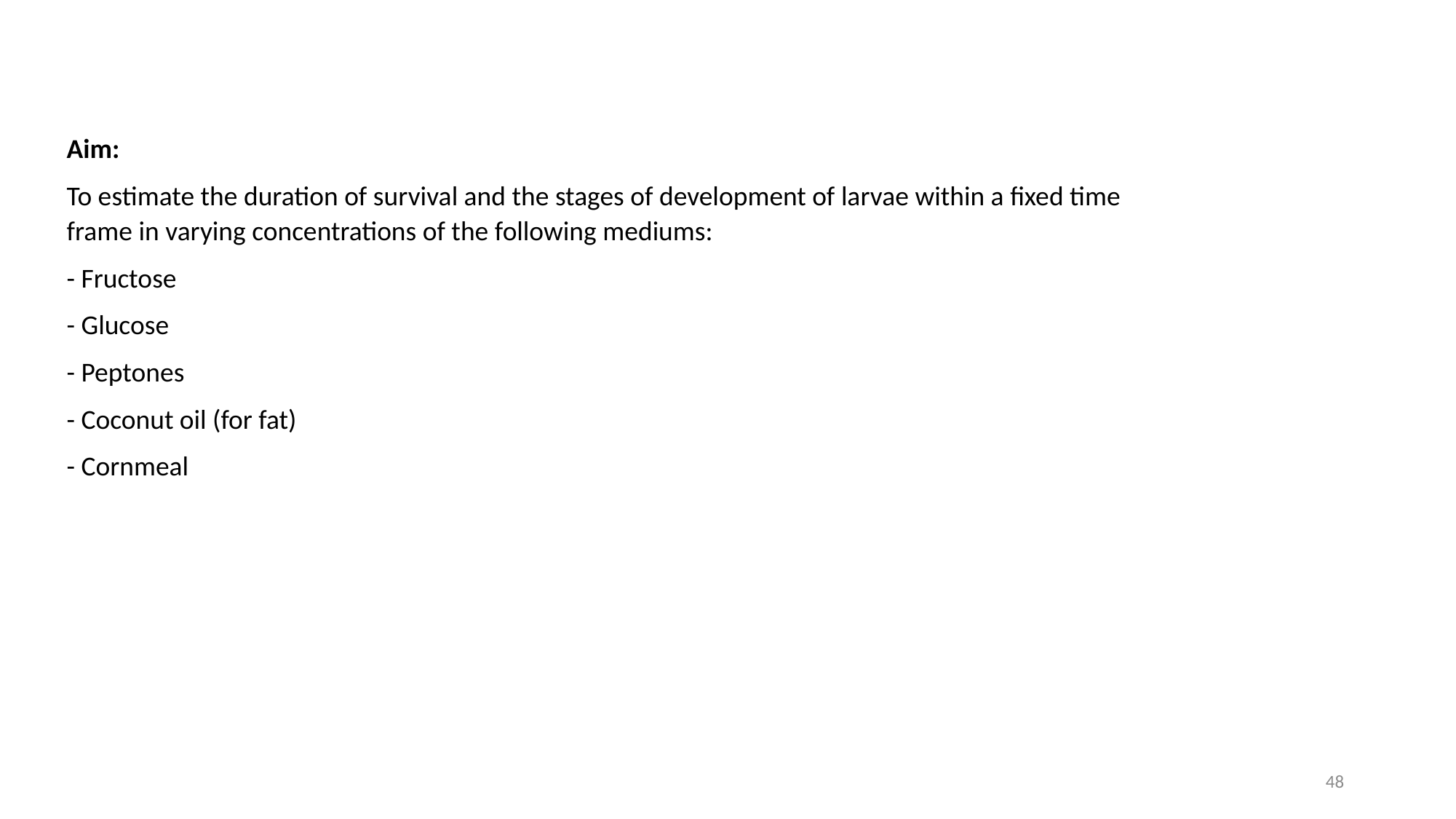

Aim:
To estimate the duration of survival and the stages of development of larvae within a fixed time frame in varying concentrations of the following mediums:
- Fructose
- Glucose
- Peptones
- Coconut oil (for fat)
- Cornmeal
48